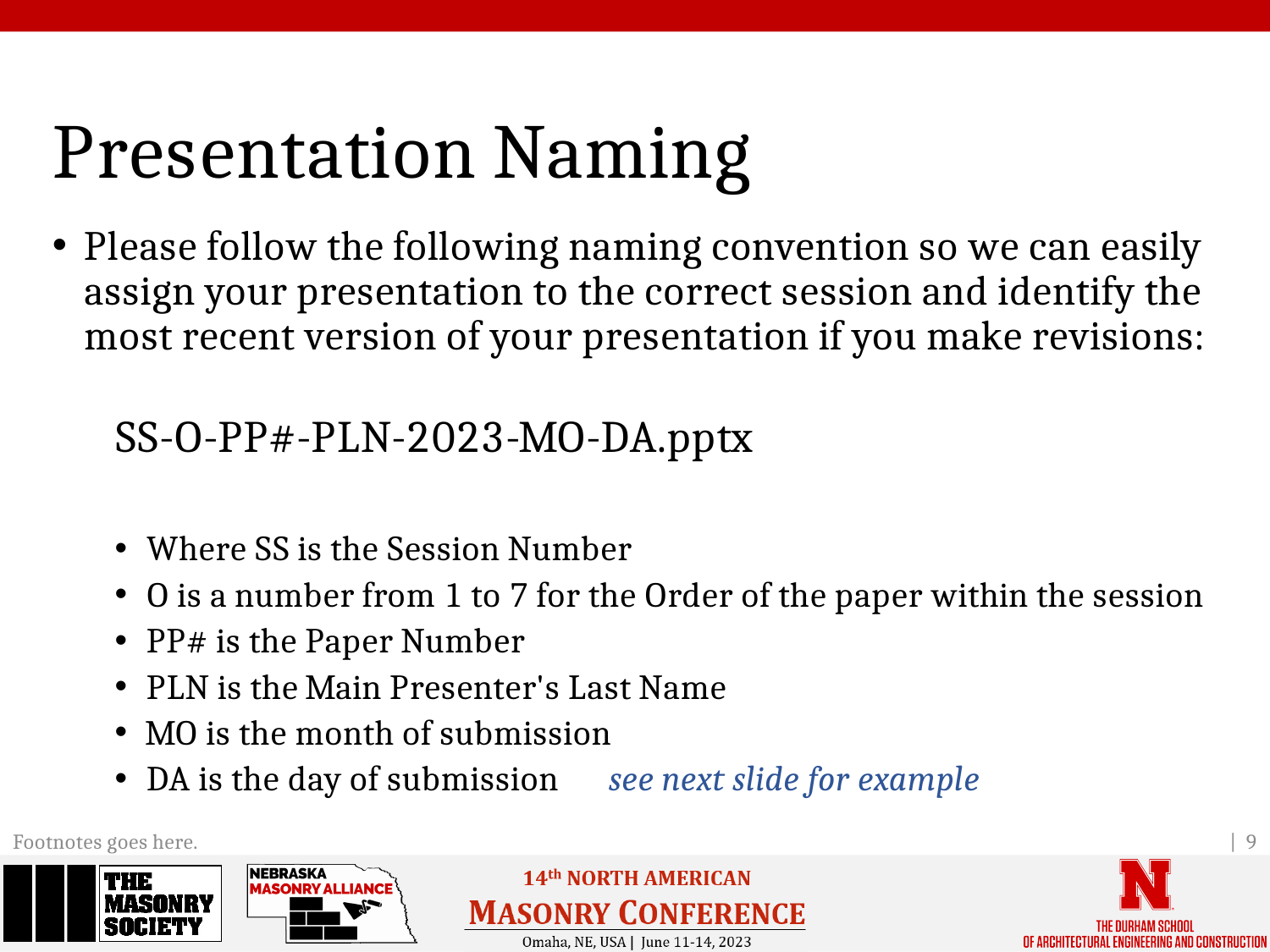

# Presentation Naming
Please follow the following naming convention so we can easily assign your presentation to the correct session and identify the most recent version of your presentation if you make revisions:

SS-O-PP#-PLN-2023-MO-DA.pptx

Where SS is the Session Number
O is a number from 1 to 7 for the Order of the paper within the session
PP# is the Paper Number
PLN is the Main Presenter's Last Name
MO is the month of submission
DA is the day of submission 		see next slide for example

|  9
Footnotes goes here.